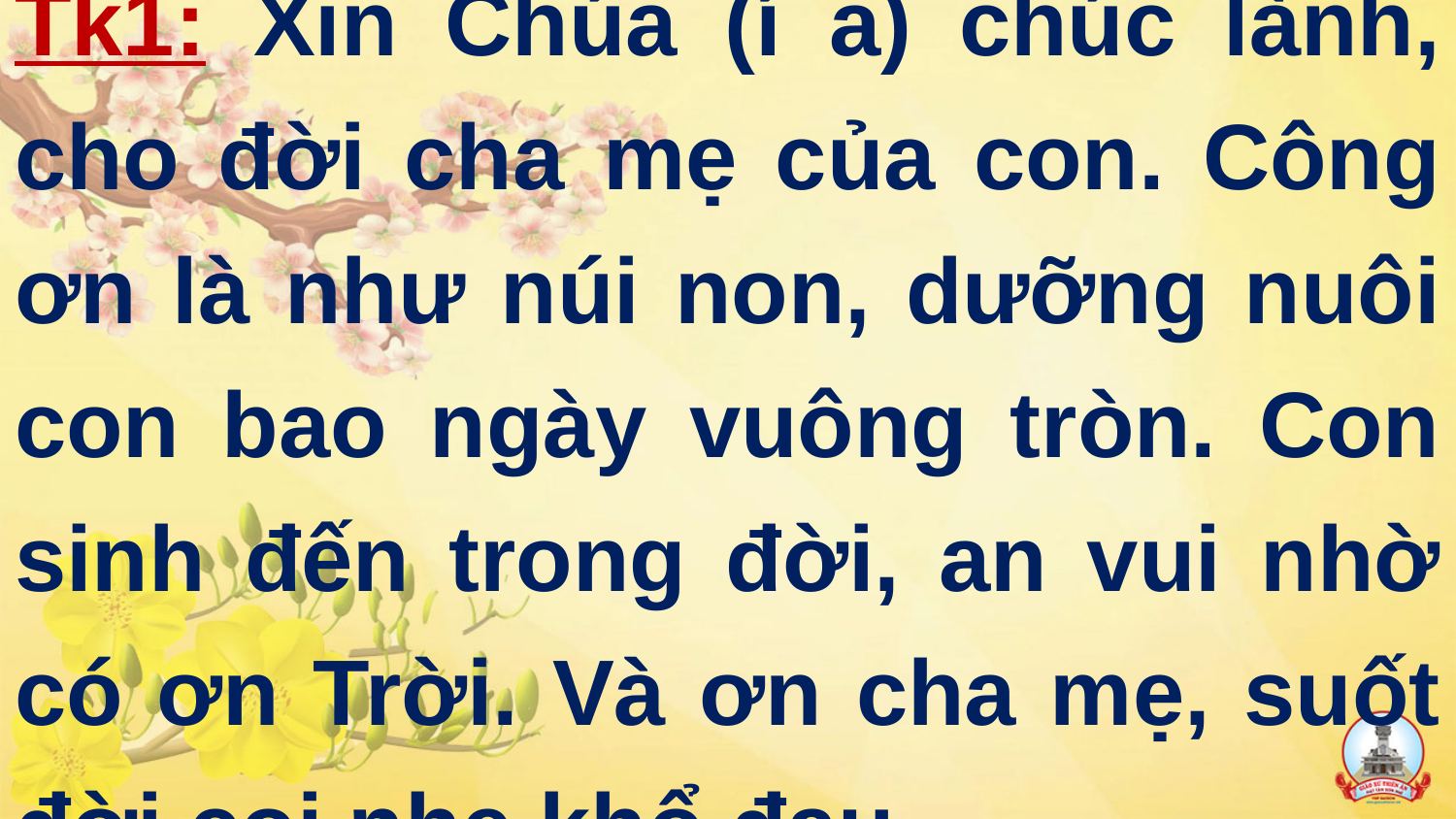

Tk1: Xin Chúa (í a) chúc lành, cho đời cha mẹ của con. Công ơn là như núi non, dưỡng nuôi con bao ngày vuông tròn. Con sinh đến trong đời, an vui nhờ có ơn Trời. Và ơn cha mẹ, suốt đời coi nhẹ khổ đau.